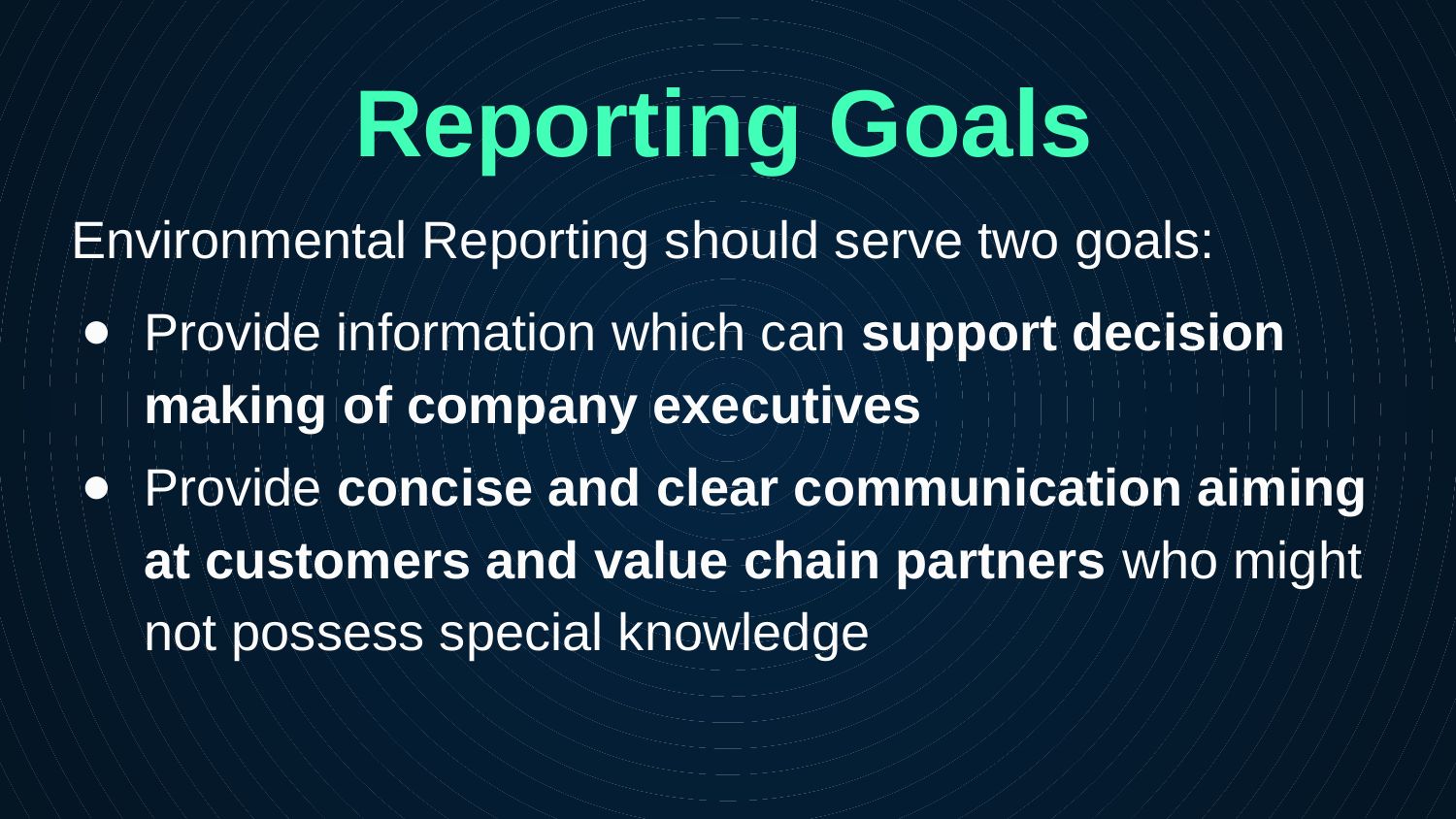

Reporting Goals
Environmental Reporting should serve two goals:
Provide information which can support decision making of company executives
Provide concise and clear communication aiming at customers and value chain partners who might not possess special knowledge